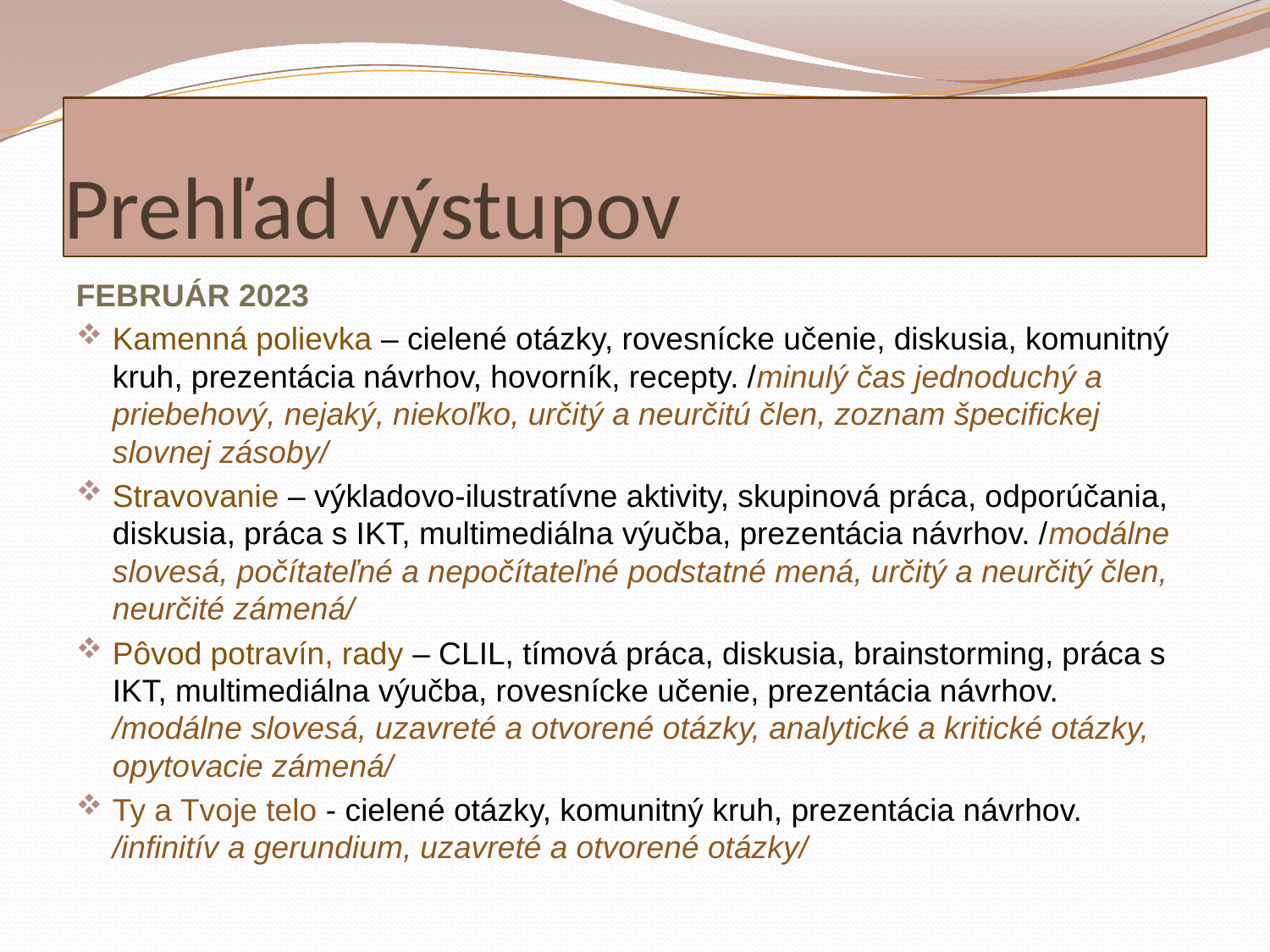

# Prehľad výstupov
FEBRUÁR 2023
Kamenná polievka – cielené otázky, rovesnícke učenie, diskusia, komunitný kruh, prezentácia návrhov, hovorník, recepty. /minulý čas jednoduchý a priebehový, nejaký, niekoľko, určitý a neurčitú člen, zoznam špecifickej slovnej zásoby/
Stravovanie – výkladovo-ilustratívne aktivity, skupinová práca, odporúčania, diskusia, práca s IKT, multimediálna výučba, prezentácia návrhov. /modálne slovesá, počítateľné a nepočítateľné podstatné mená, určitý a neurčitý člen, neurčité zámená/
Pôvod potravín, rady – CLIL, tímová práca, diskusia, brainstorming, práca s IKT, multimediálna výučba, rovesnícke učenie, prezentácia návrhov.  /modálne slovesá, uzavreté a otvorené otázky, analytické a kritické otázky, opytovacie zámená/
Ty a Tvoje telo - cielené otázky, komunitný kruh, prezentácia návrhov. /infinitív a gerundium, uzavreté a otvorené otázky/